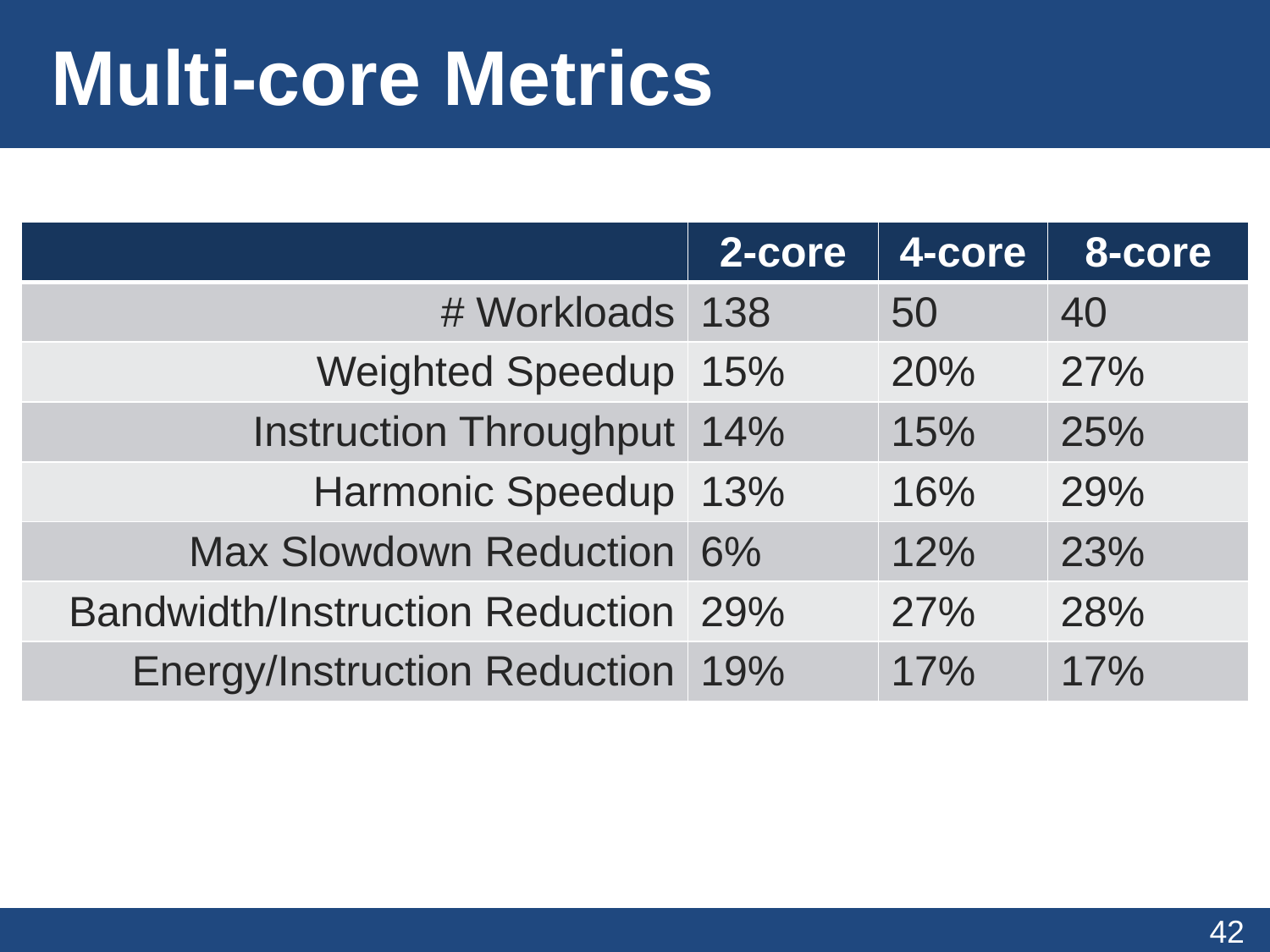

# Multi-core Metrics
|  | 2-core | 4-core | 8-core |
| --- | --- | --- | --- |
| # Workloads | 138 | 50 | 40 |
| Weighted Speedup | 15% | 20% | 27% |
| Instruction Throughput | 14% | 15% | 25% |
| Harmonic Speedup | 13% | 16% | 29% |
| Max Slowdown Reduction | 6% | 12% | 23% |
| Bandwidth/Instruction Reduction | 29% | 27% | 28% |
| Energy/Instruction Reduction | 19% | 17% | 17% |